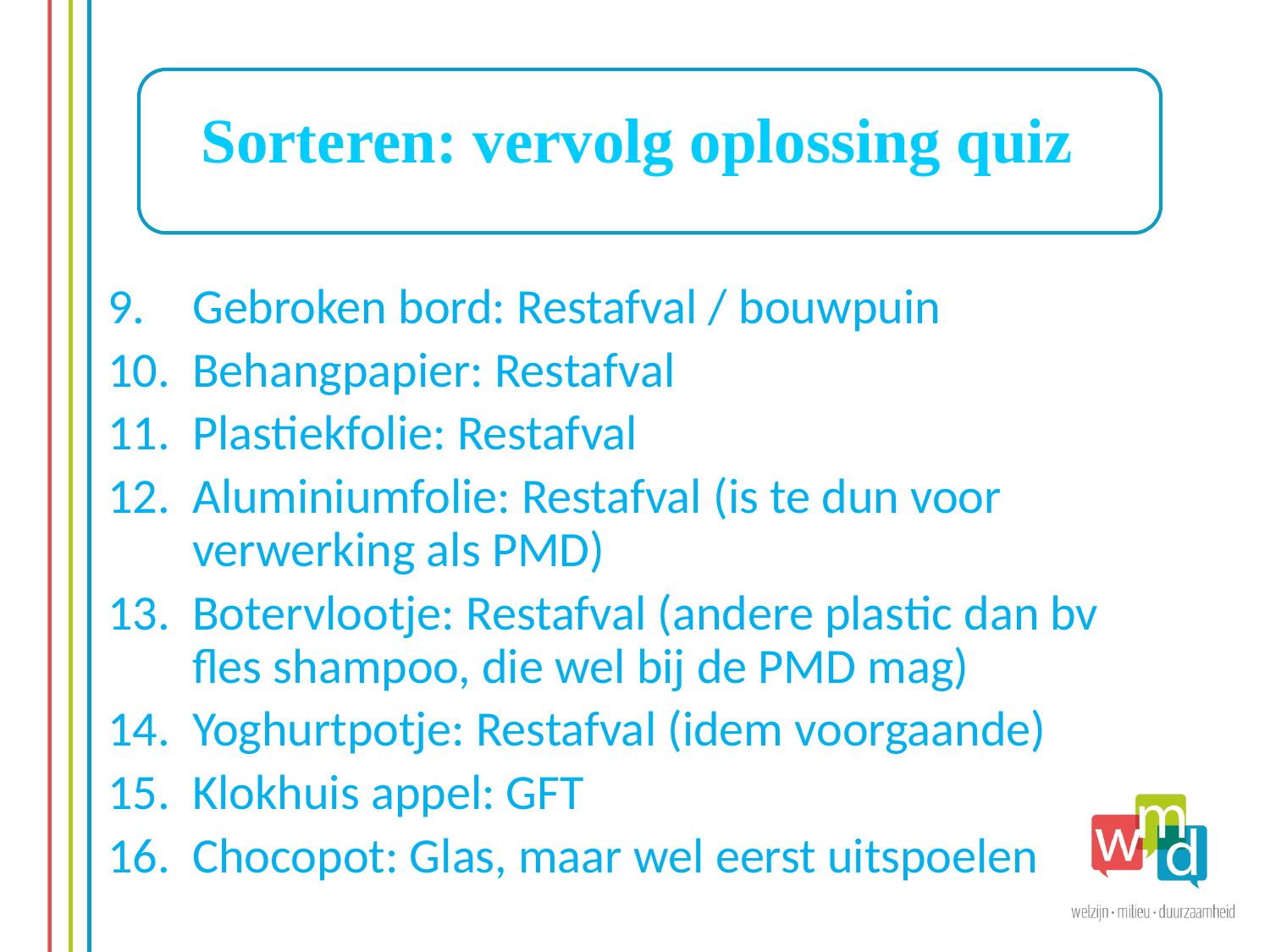

Sorteren: vervolg oplossing quiz

Gebroken bord: Restafval / bouwpuin
Behangpapier: Restafval
Plastiekfolie: Restafval
Aluminiumfolie: Restafval (is te dun voor verwerking als PMD)
Botervlootje: Restafval (andere plastic dan bv fles shampoo, die wel bij de PMD mag)
Yoghurtpotje: Restafval (idem voorgaande)
Klokhuis appel: GFT
Chocopot: Glas, maar wel eerst uitspoelen